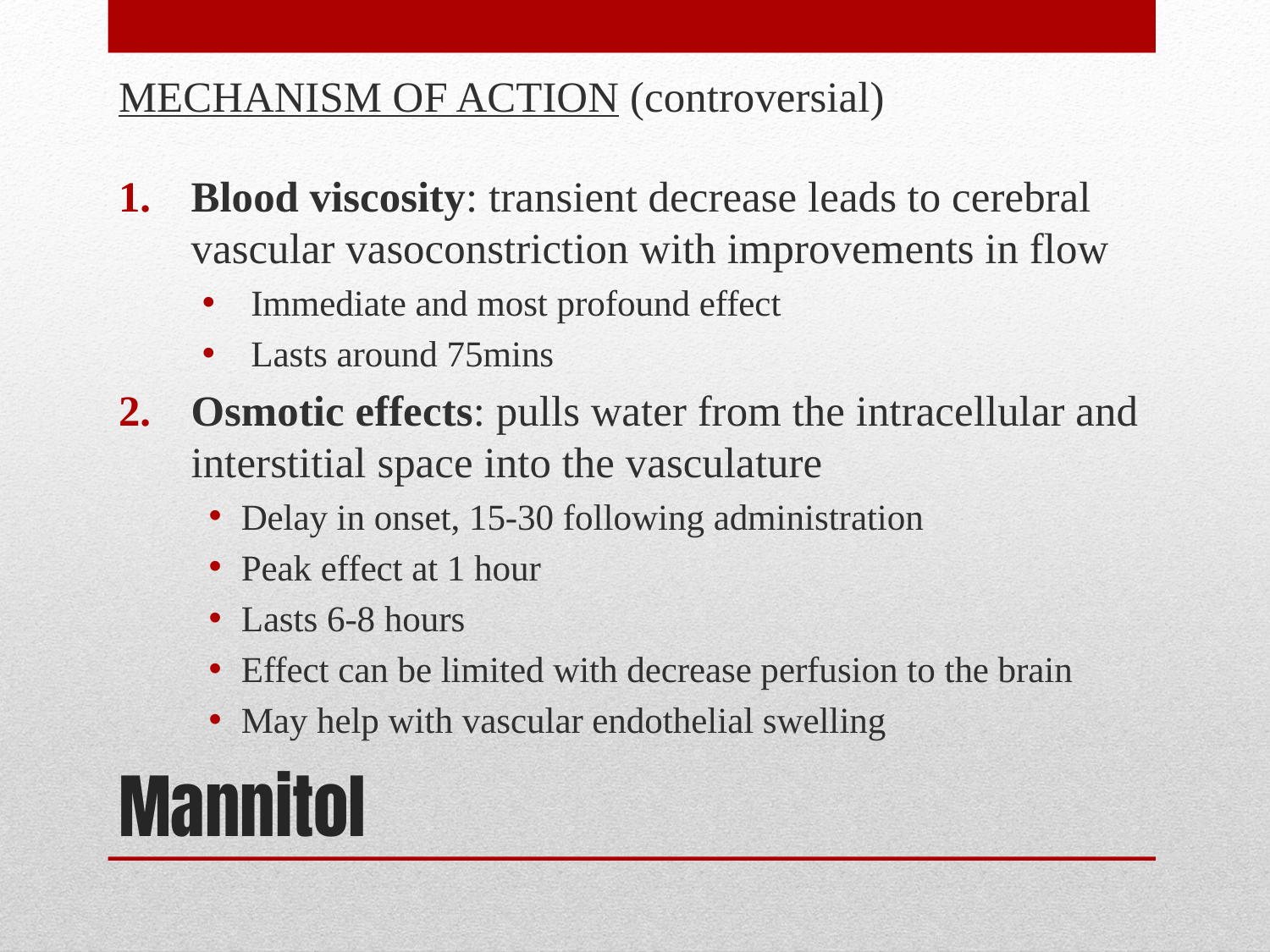

MECHANISM OF ACTION (controversial)

Blood viscosity: transient decrease leads to cerebral vascular vasoconstriction with improvements in flow
Immediate and most profound effect
Lasts around 75mins
Osmotic effects: pulls water from the intracellular and interstitial space into the vasculature
Delay in onset, 15-30 following administration
Peak effect at 1 hour
Lasts 6-8 hours
Effect can be limited with decrease perfusion to the brain
May help with vascular endothelial swelling
# Mannitol